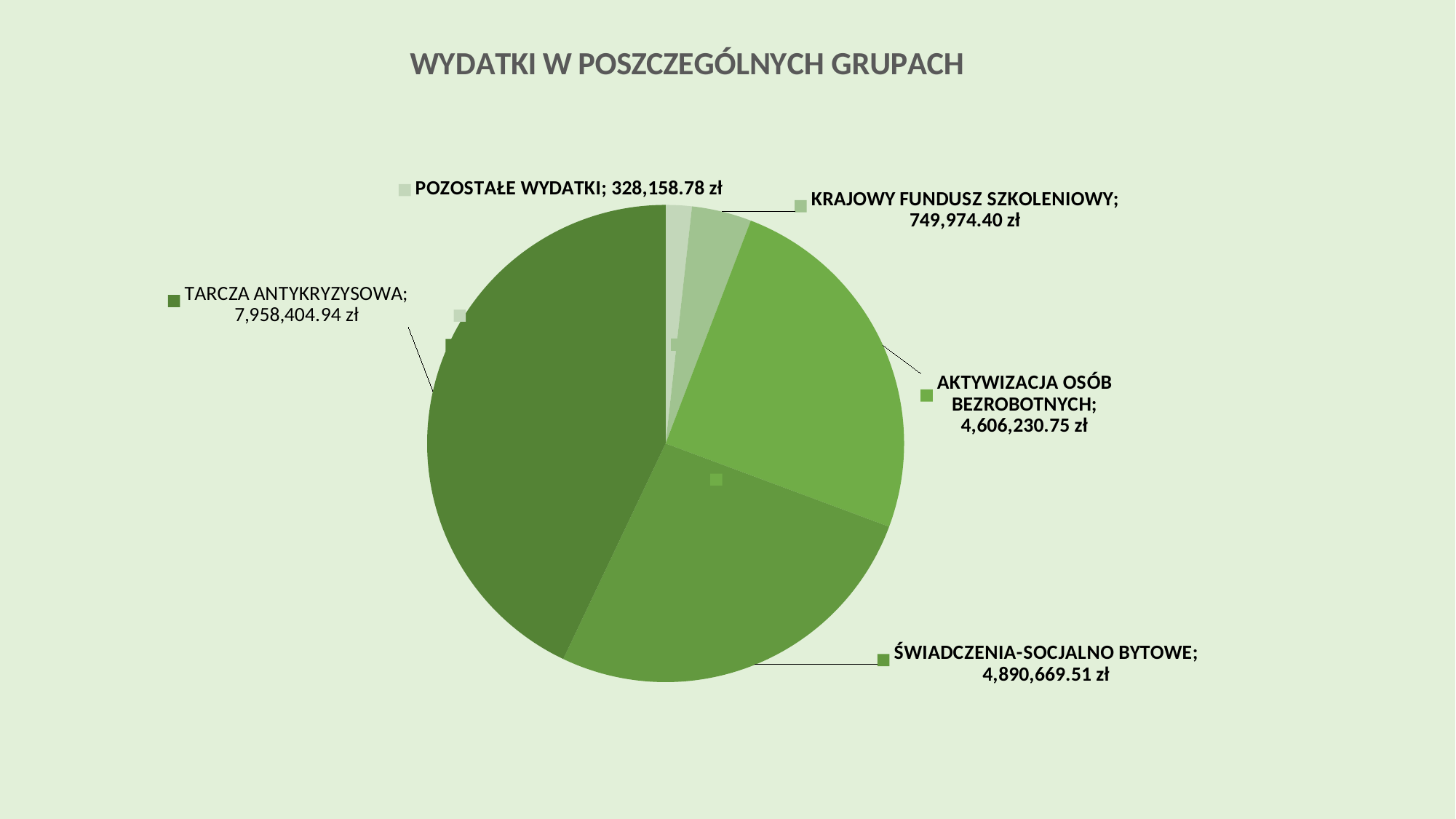

### Chart: WYDATKI W POSZCZEGÓLNYCH GRUPACH

| Category | WYDATKI W POSZCZEGÓLNYCH GRUPACH |
|---|---|
| POZOSTAŁE WYDATKI | 328158.78 |
| KRAJOWY FUNDUSZ SZKOLENIOWY | 749974.4 |
| AKTYWIZACJA OSÓB BEZROBOTNYCH | 4606230.75 |
| ŚWIADCZENIA-SOCJALNO BYTOWE | 4890669.51 |
| TARCZA ANTYKRYZYSOWA | 7958404.94 |